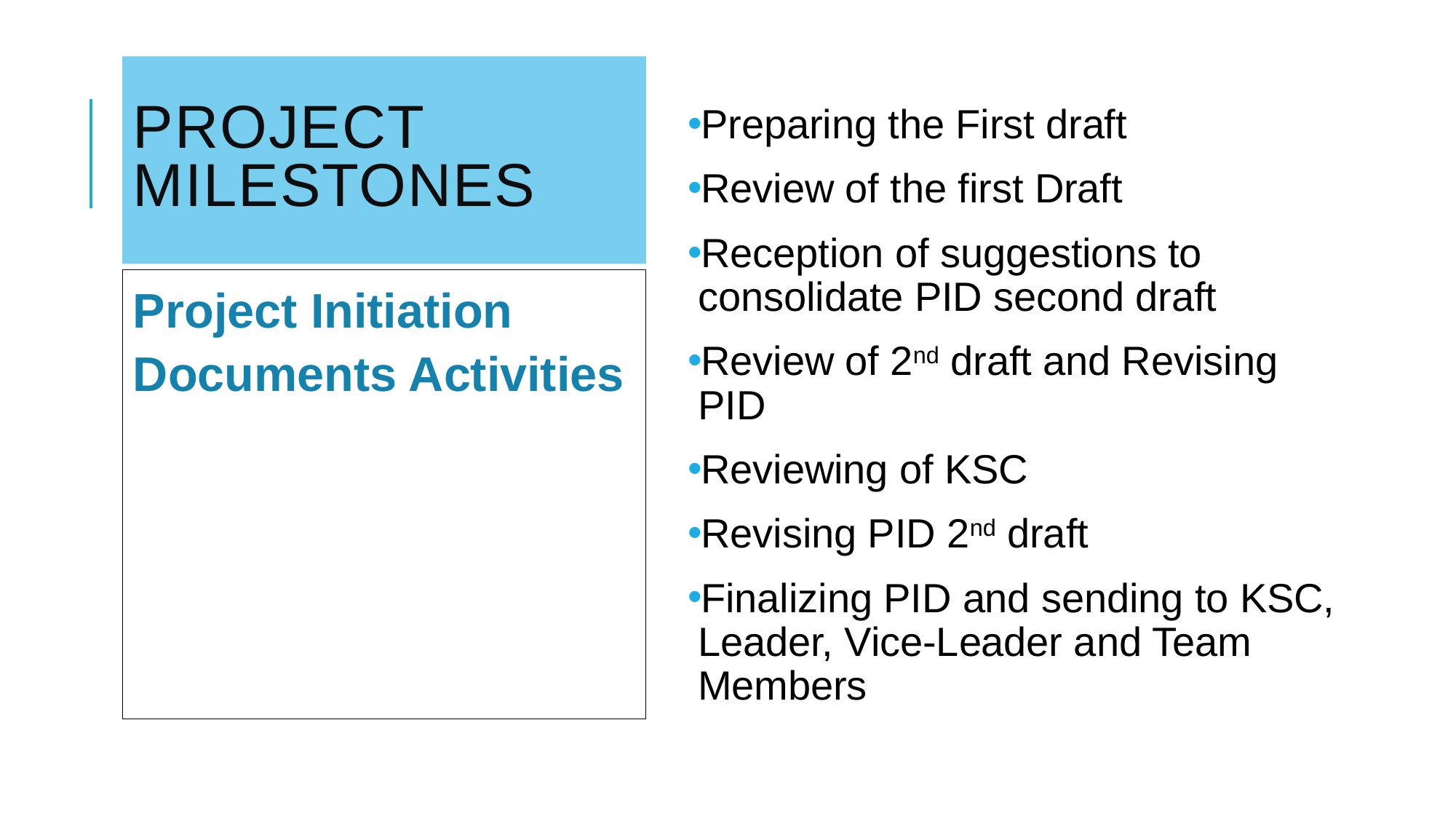

# Project milestones
Preparing the First draft
Review of the first Draft
Reception of suggestions to consolidate PID second draft
Review of 2nd draft and Revising PID
Reviewing of KSC
Revising PID 2nd draft
Finalizing PID and sending to KSC, Leader, Vice-Leader and Team Members

Project Initiation Documents Activities